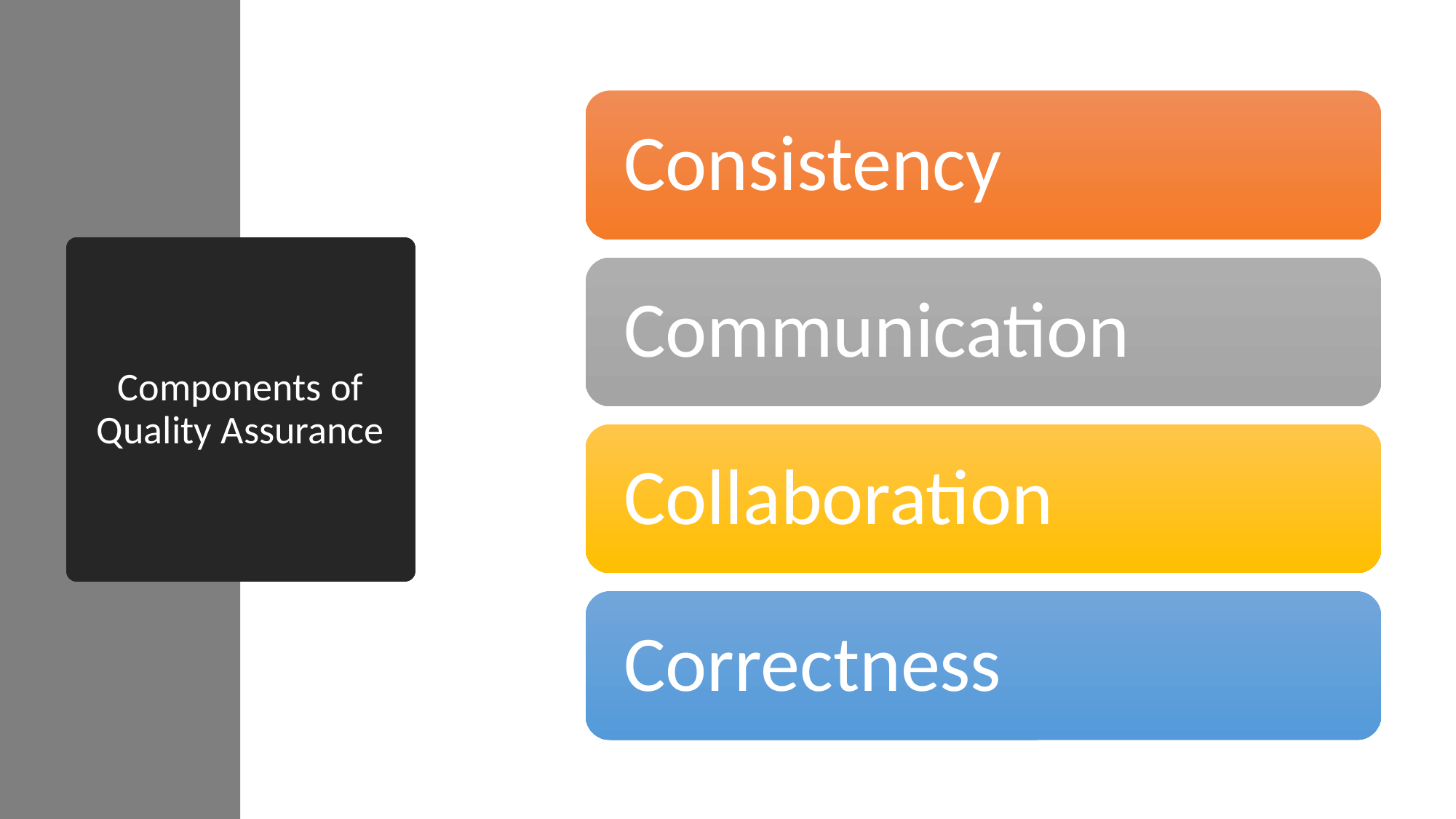

Consistency
Communication
Collaboration
Correctness
# Components of Quality Assurance